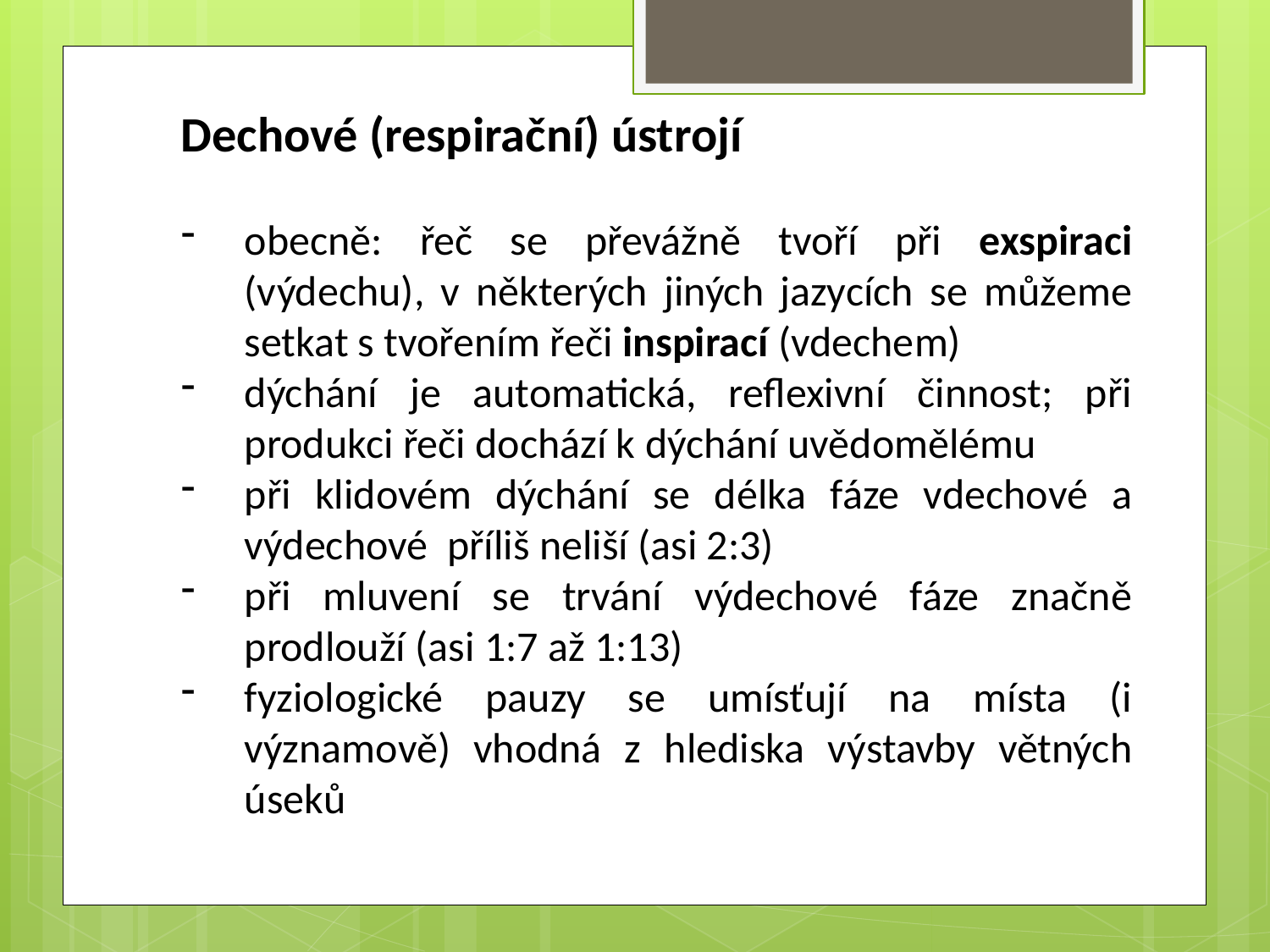

Dechové (respirační) ústrojí

obecně: řeč se převážně tvoří při exspiraci (výdechu), v některých jiných jazycích se můžeme setkat s tvořením řeči inspirací (vdechem)
dýchání je automatická, reflexivní činnost; při produkci řeči dochází k dýchání uvědomělému
při klidovém dýchání se délka fáze vdechové a výdechové  příliš neliší (asi 2:3)
při mluvení se trvání výdechové fáze značně prodlouží (asi 1:7 až 1:13)
fyziologické pauzy se umísťují na místa (i významově) vhodná z hlediska výstavby větných úseků